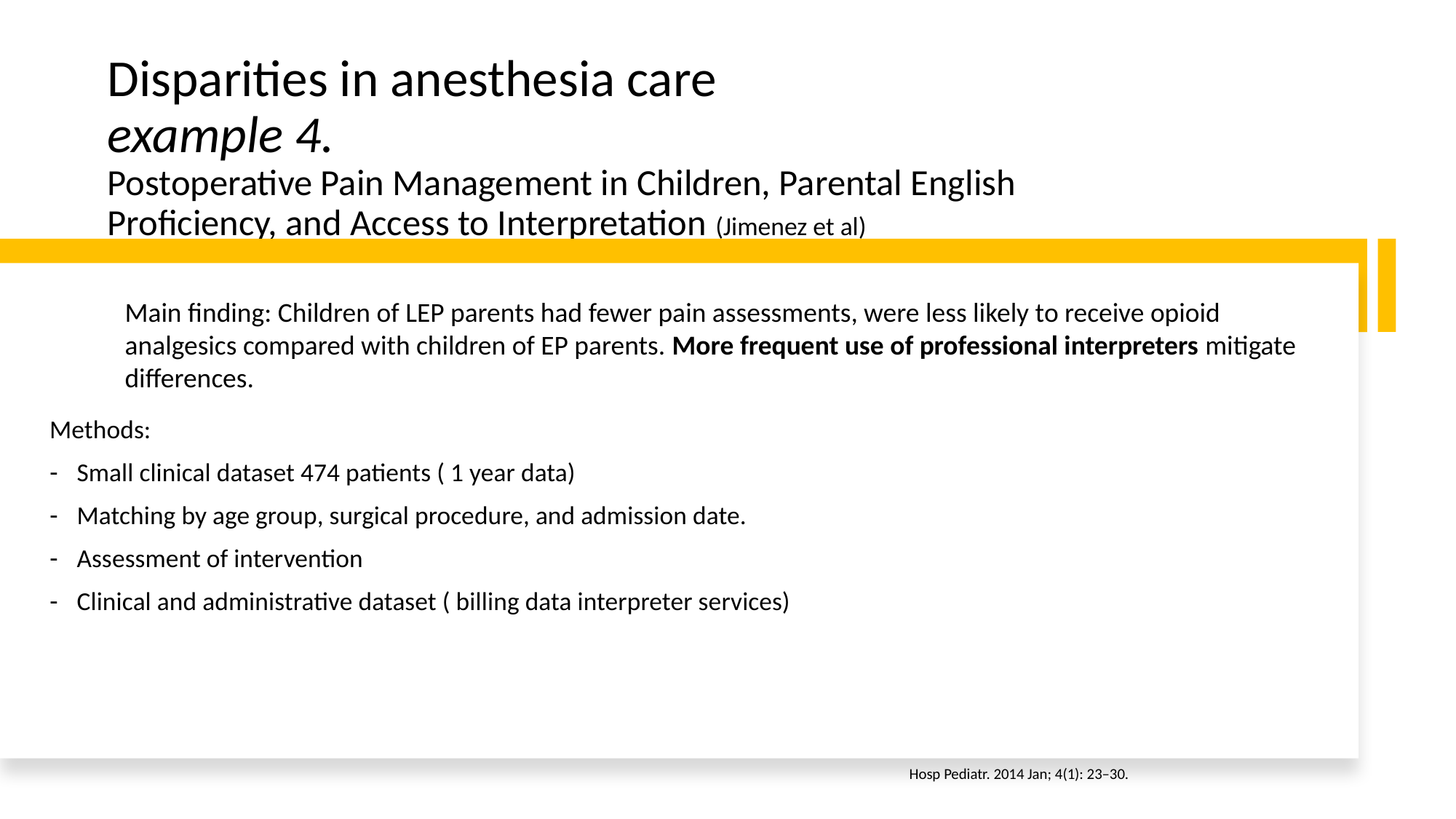

# Disparities in anesthesia care example 4. Postoperative Pain Management in Children, Parental English Proficiency, and Access to Interpretation (Jimenez et al)

Main finding: Children of LEP parents had fewer pain assessments, were less likely to receive opioid analgesics compared with children of EP parents. More frequent use of professional interpreters mitigate differences.

Methods:
Small clinical dataset 474 patients ( 1 year data)
Matching by age group, surgical procedure, and admission date.
Assessment of intervention
Clinical and administrative dataset ( billing data interpreter services)

Hosp Pediatr. 2014 Jan; 4(1): 23–30.